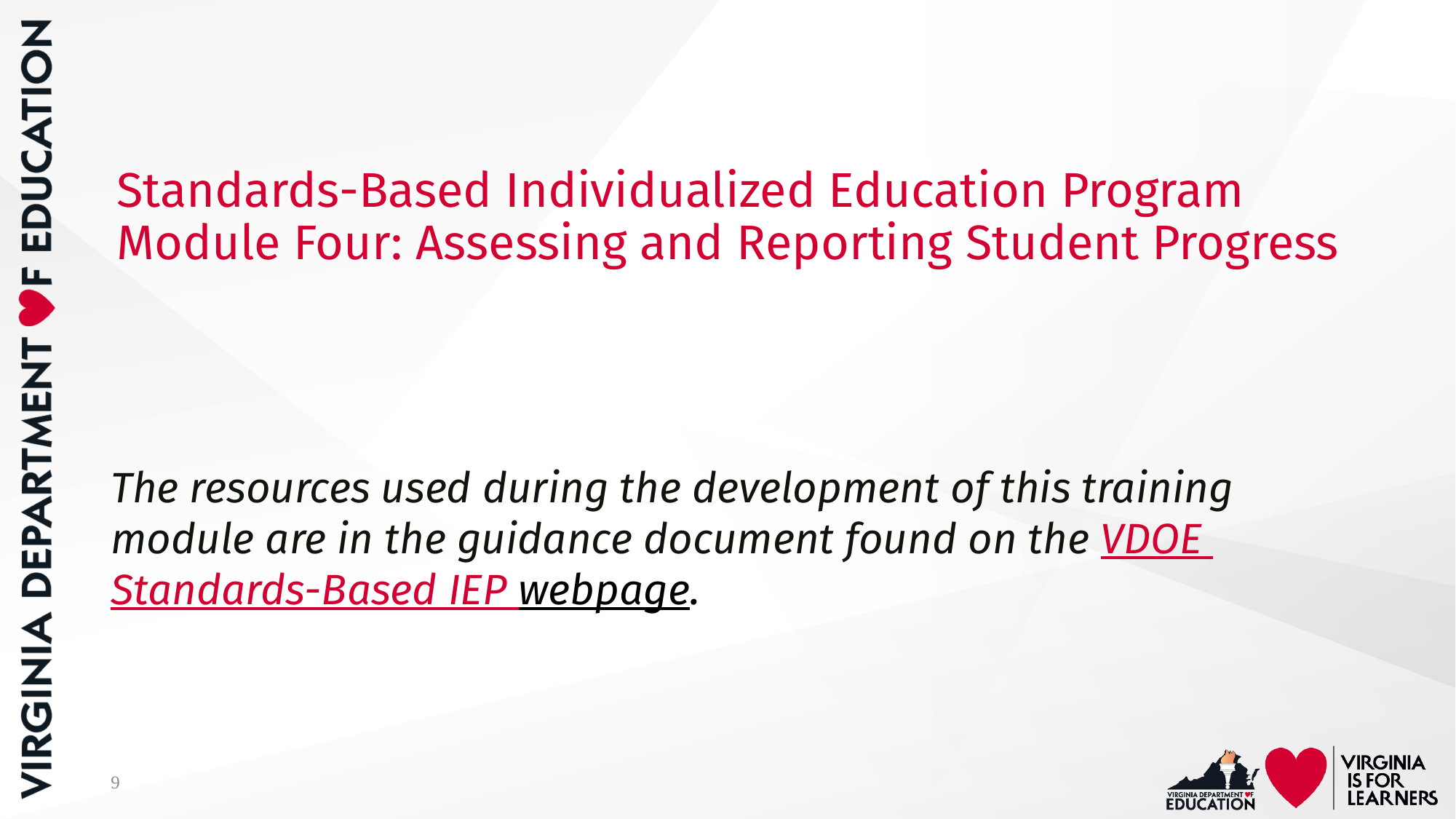

# Standards-Based Individualized Education Program Module Four: Assessing and Reporting Student Progress
The resources used during the development of this training module are in the guidance document found on the VDOE Standards-Based IEP webpage.

9